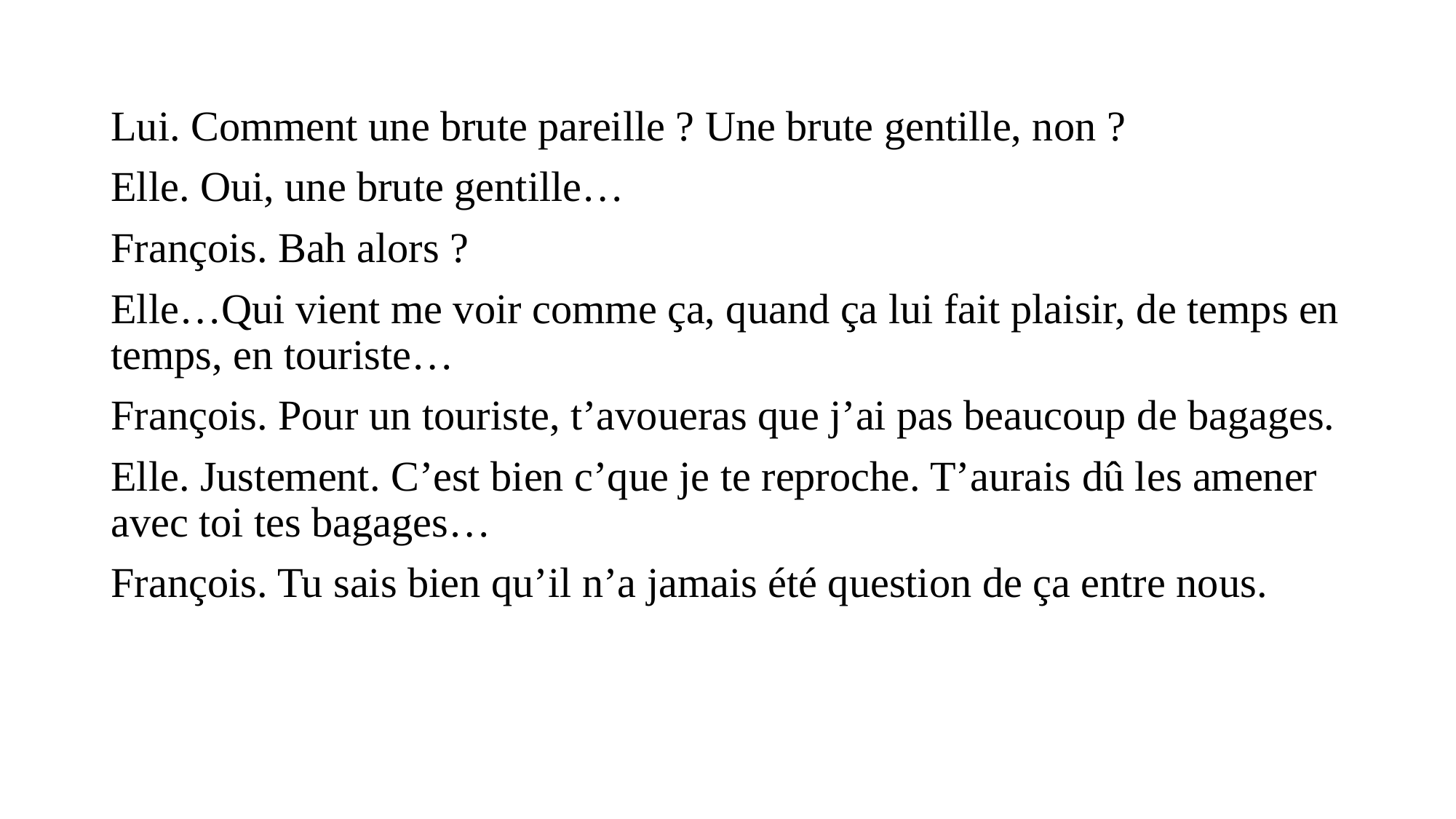

#
Lui. Comment une brute pareille ? Une brute gentille, non ?
Elle. Oui, une brute gentille…
François. Bah alors ?
Elle…Qui vient me voir comme ça, quand ça lui fait plaisir, de temps en temps, en touriste…
François. Pour un touriste, t’avoueras que j’ai pas beaucoup de bagages.
Elle. Justement. C’est bien c’que je te reproche. T’aurais dû les amener avec toi tes bagages…
François. Tu sais bien qu’il n’a jamais été question de ça entre nous.